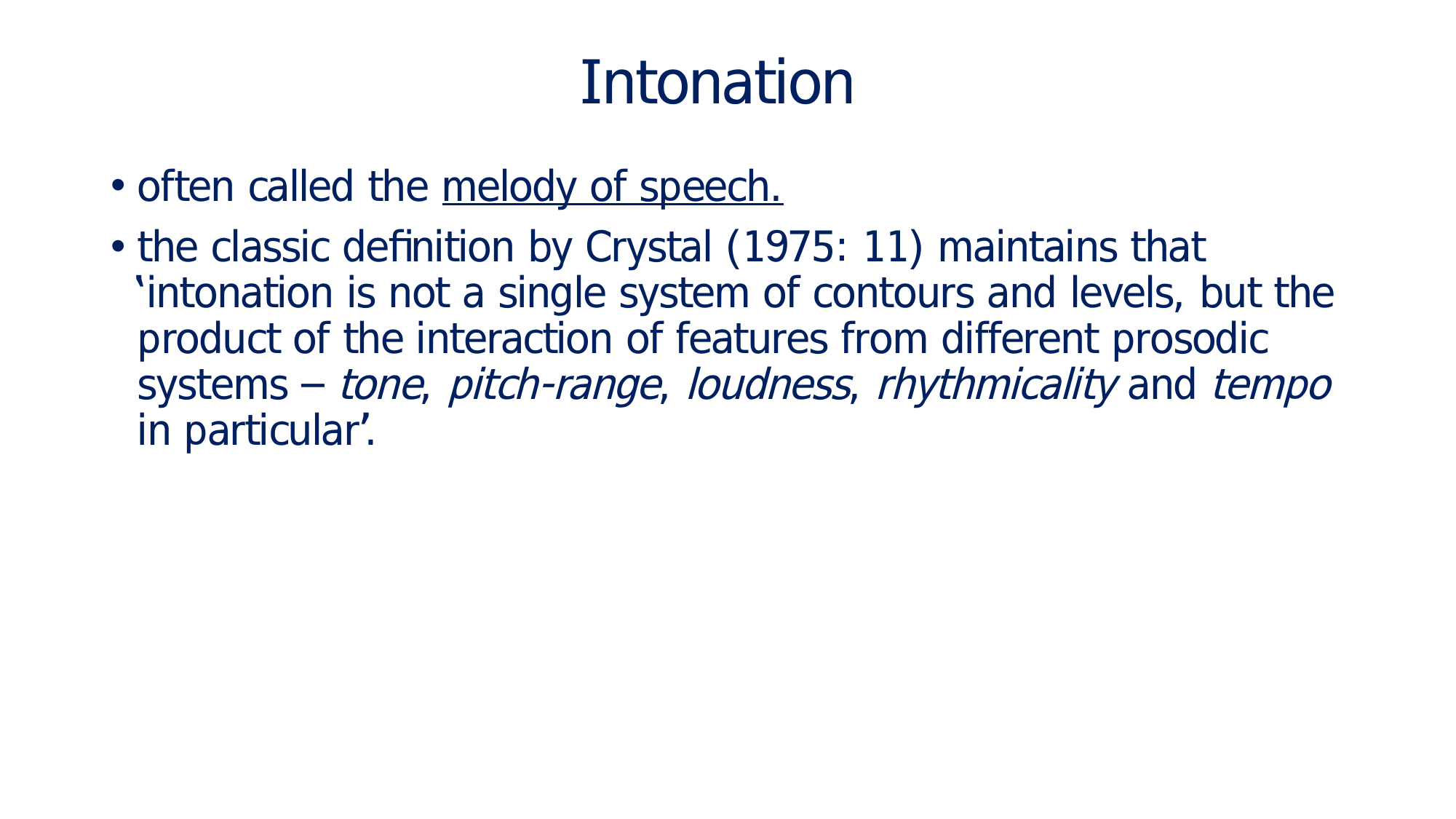

# Intonation
often called the melody of speech.
the classic definition by Crystal (1975: 11) maintains that ‘intonation is not a single system of contours and levels, but the product of the interaction of features from different prosodic systems – tone, pitch-range, loudness, rhythmicality and tempo in particular’.